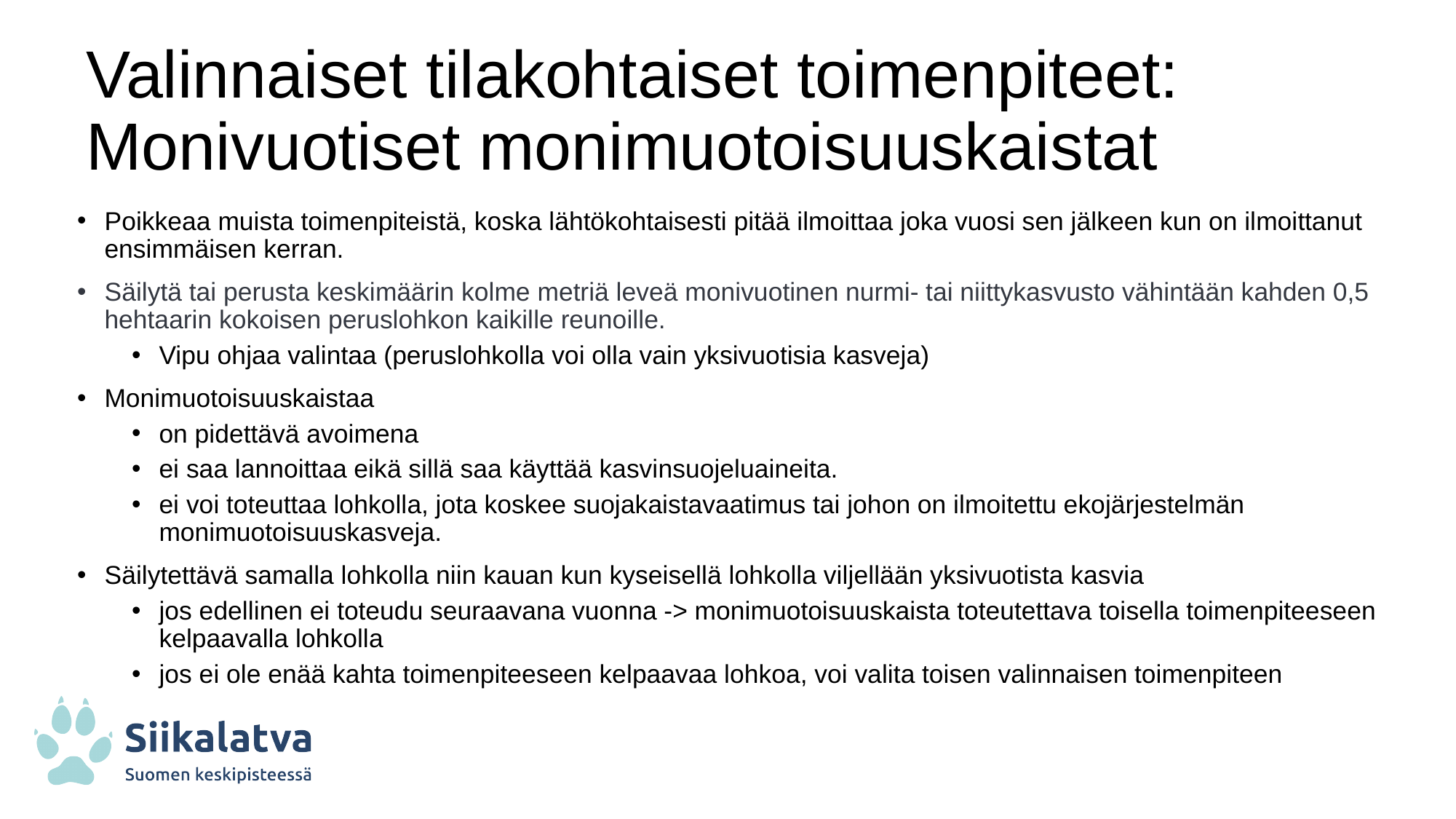

# Valinnaiset tilakohtaiset toimenpiteet: Monivuotiset monimuotoisuuskaistat
Poikkeaa muista toimenpiteistä, koska lähtökohtaisesti pitää ilmoittaa joka vuosi sen jälkeen kun on ilmoittanut ensimmäisen kerran.
Säilytä tai perusta keskimäärin kolme metriä leveä monivuotinen nurmi- tai niittykasvusto vähintään kahden 0,5 hehtaarin kokoisen peruslohkon kaikille reunoille.
Vipu ohjaa valintaa (peruslohkolla voi olla vain yksivuotisia kasveja)
Monimuotoisuuskaistaa
on pidettävä avoimena
ei saa lannoittaa eikä sillä saa käyttää kasvinsuojeluaineita.
ei voi toteuttaa lohkolla, jota koskee suojakaistavaatimus tai johon on ilmoitettu ekojärjestelmän monimuotoisuuskasveja.
Säilytettävä samalla lohkolla niin kauan kun kyseisellä lohkolla viljellään yksivuotista kasvia
jos edellinen ei toteudu seuraavana vuonna -> monimuotoisuuskaista toteutettava toisella toimenpiteeseen kelpaavalla lohkolla
jos ei ole enää kahta toimenpiteeseen kelpaavaa lohkoa, voi valita toisen valinnaisen toimenpiteen